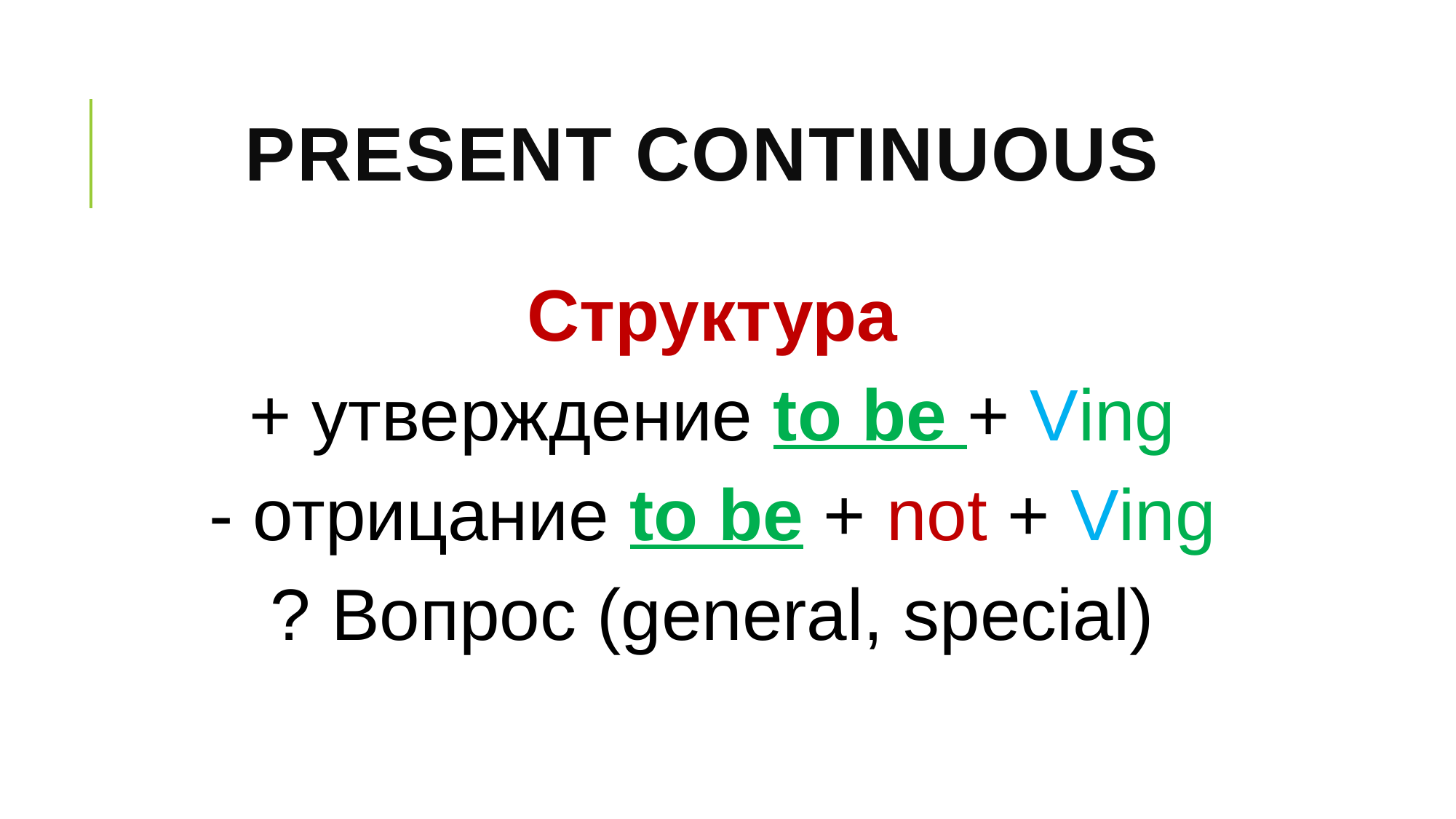

# PRESENT continuous
Структура
+ утверждение to be + Ving
- отрицание to be + not + Ving
? Вопрос (general, special)